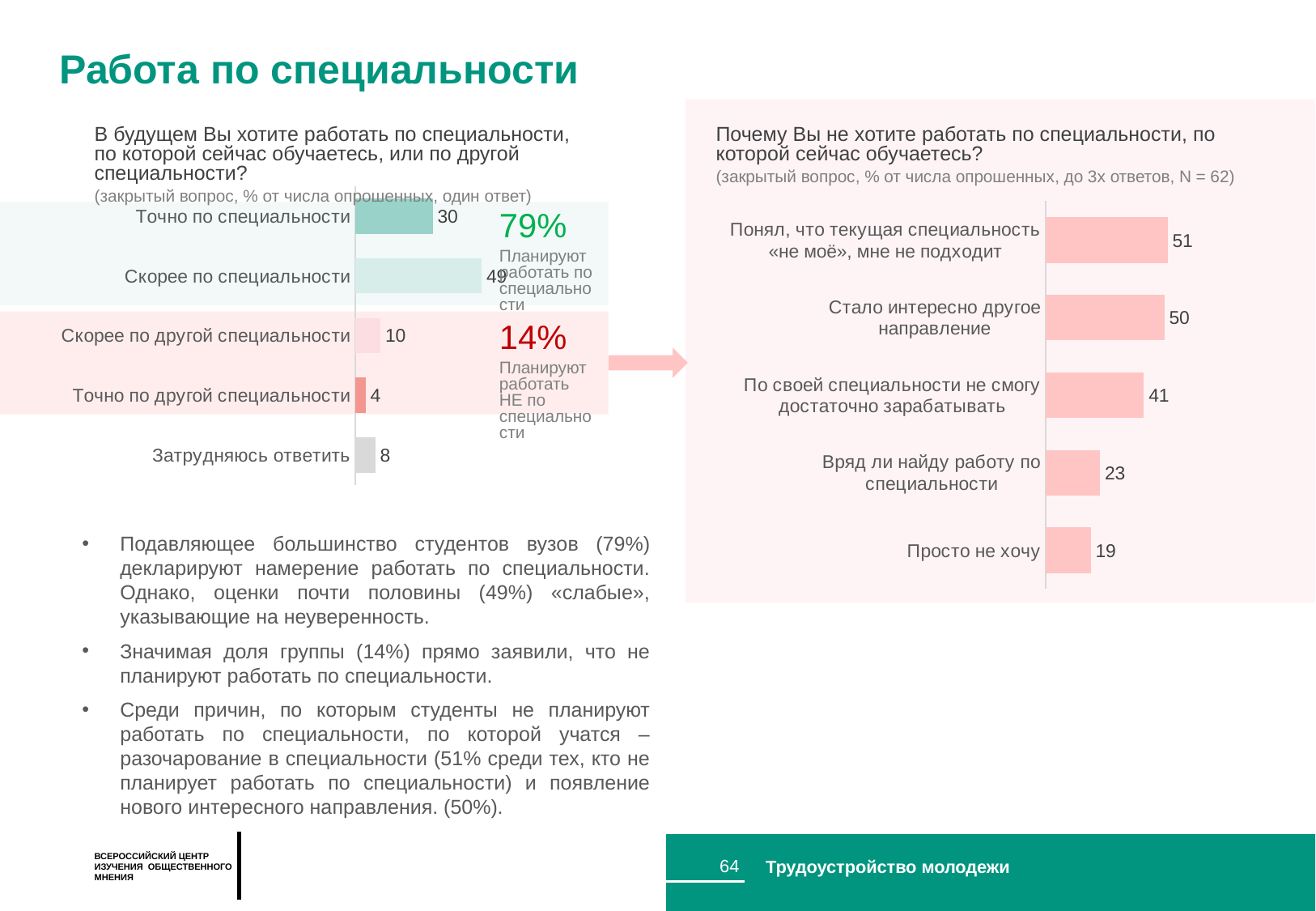

Работа по специальности

В будущем Вы хотите работать по специальности,
по которой сейчас обучаетесь, или по другой специальности?
(закрытый вопрос, % от числа опрошенных, один ответ)
Почему Вы не хотите работать по специальности, по которой сейчас обучаетесь?
(закрытый вопрос, % от числа опрошенных, до 3х ответов, N = 62)

### Chart

| Category | Личное |
|---|---|
| Точно по специальности | 29.86438398637337 |
| Скорее по специальности | 48.85276372228905 |
| Скорее по другой специальности | 9.695406695965676 |
| Точно по другой специальности | 3.9114555929212114 |
| Затрудняюсь ответить | 7.675990002450646 |

### Chart

| Category | Личное |
|---|---|
| Понял, что текущая специальность «не моё», мне не подходит | 51.40606556477785 |
| Стало интересно другое направление | 50.04635434034077 |
| По своей специальности не смогу достаточно зарабатывать | 41.42748657224973 |
| Вряд ли найду работу по специальности | 22.983272564559684 |
| Просто не хочу | 18.9752612679677 |
79%
Планируют работать по специальности

14%
Планируют работать НЕ по специальности

Подавляющее большинство студентов вузов (79%) декларируют намерение работать по специальности. Однако, оценки почти половины (49%) «слабые», указывающие на неуверенность.
Значимая доля группы (14%) прямо заявили, что не планируют работать по специальности.
Среди причин, по которым студенты не планируют работать по специальности, по которой учатся – разочарование в специальности (51% среди тех, кто не планирует работать по специальности) и появление нового интересного направления. (50%).
64